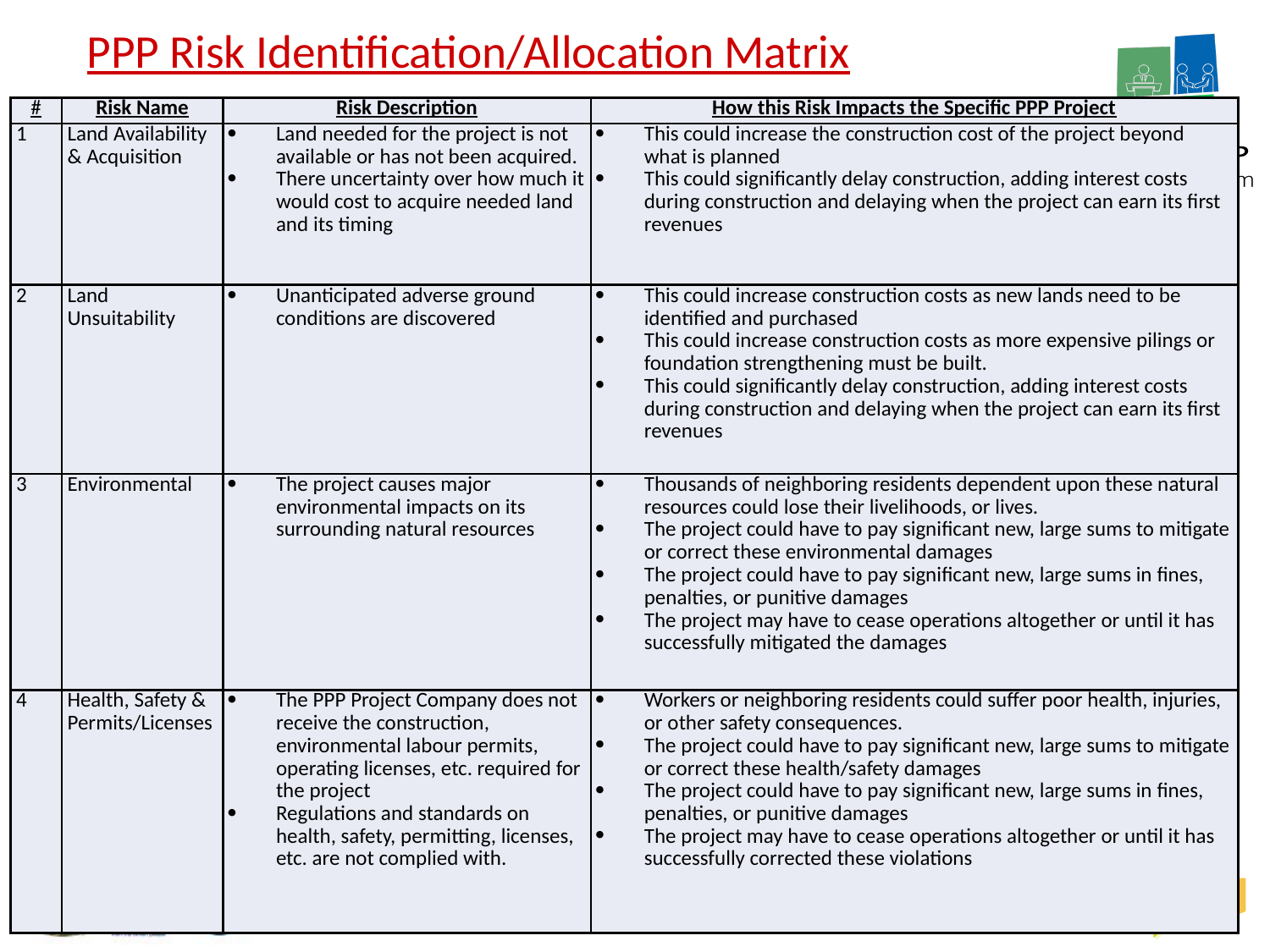

# PPP Risk Identification/Allocation Matrix
| # | Risk Name | Risk Description | How this Risk Impacts the Specific PPP Project |
| --- | --- | --- | --- |
| 1 | Land Availability & Acquisition | Land needed for the project is not available or has not been acquired. There uncertainty over how much it would cost to acquire needed land and its timing | This could increase the construction cost of the project beyond what is planned This could significantly delay construction, adding interest costs during construction and delaying when the project can earn its first revenues |
| 2 | Land Unsuitability | Unanticipated adverse ground conditions are discovered | This could increase construction costs as new lands need to be identified and purchased This could increase construction costs as more expensive pilings or foundation strengthening must be built. This could significantly delay construction, adding interest costs during construction and delaying when the project can earn its first revenues |
| 3 | Environmental | The project causes major environmental impacts on its surrounding natural resources | Thousands of neighboring residents dependent upon these natural resources could lose their livelihoods, or lives. The project could have to pay significant new, large sums to mitigate or correct these environmental damages The project could have to pay significant new, large sums in fines, penalties, or punitive damages The project may have to cease operations altogether or until it has successfully mitigated the damages |
| 4 | Health, Safety & Permits/Licenses | The PPP Project Company does not receive the construction, environmental labour permits, operating licenses, etc. required for the project Regulations and standards on health, safety, permitting, licenses, etc. are not complied with. | Workers or neighboring residents could suffer poor health, injuries, or other safety consequences. The project could have to pay significant new, large sums to mitigate or correct these health/safety damages The project could have to pay significant new, large sums in fines, penalties, or punitive damages The project may have to cease operations altogether or until it has successfully corrected these violations |
48